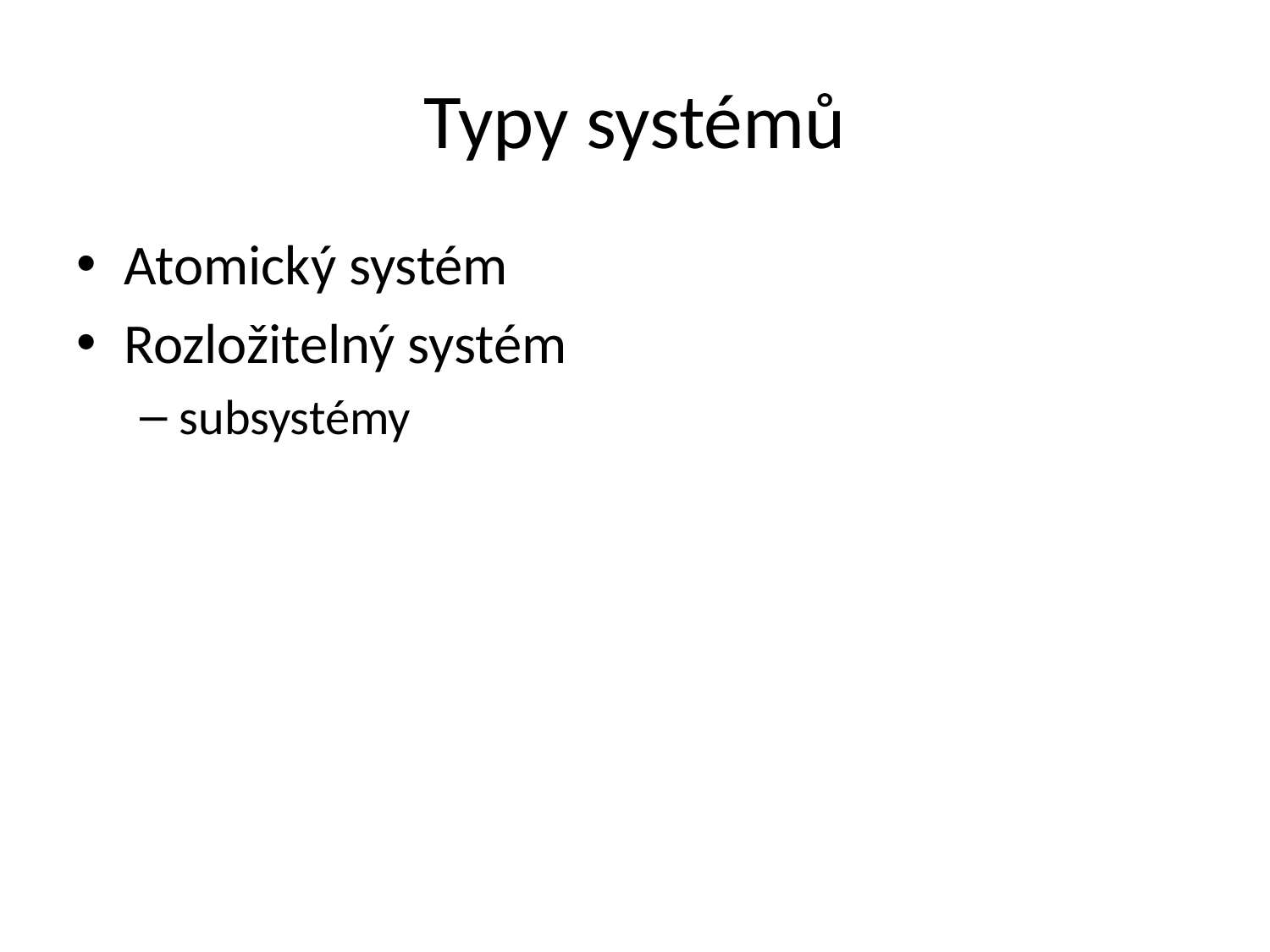

# Typy systémů
Atomický systém
Rozložitelný systém
subsystémy